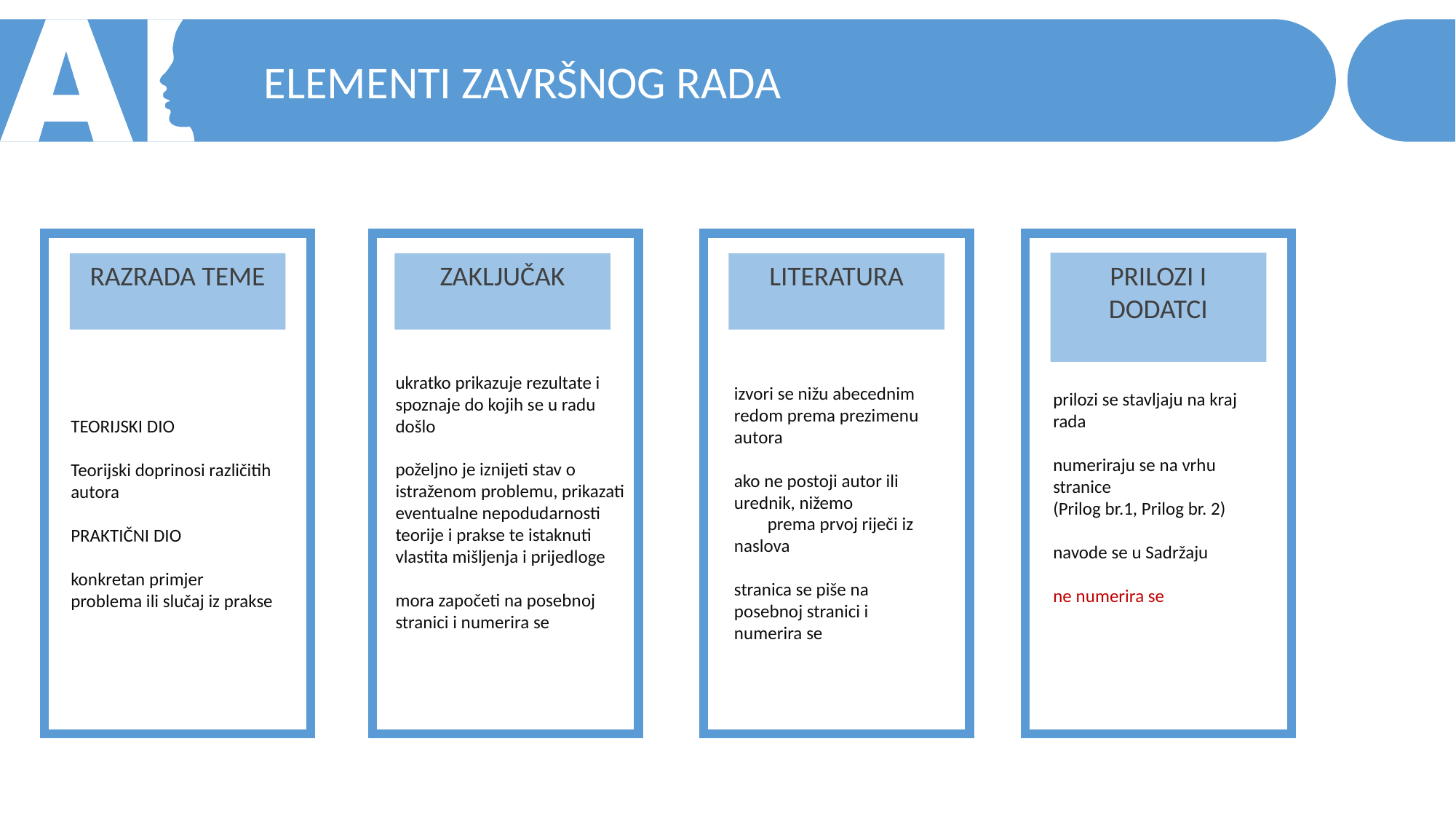

ELEMENTI ZAVRŠNOG RADA

PRILOZI I DODATCI

RAZRADA TEME

ZAKLJUČAK

LITERATURA

ukratko prikazuje rezultate i spoznaje do kojih se u radu došlo

poželjno je iznijeti stav o istraženom problemu, prikazati eventualne nepodudarnosti teorije i prakse te istaknuti vlastita mišljenja i prijedloge

mora započeti na posebnoj stranici i numerira se
izvori se nižu abecednim redom prema prezimenu autora

ako ne postoji autor ili urednik, nižemo                             prema prvoj riječi iz naslova

stranica se piše na posebnoj stranici i numerira se
prilozi se stavljaju na kraj rada

numeriraju se na vrhu stranice
(Prilog br.1, Prilog br. 2)

navode se u Sadržaju

ne numerira se

TEORIJSKI DIO

Teorijski doprinosi različitih autora

PRAKTIČNI DIO

konkretan primjer problema ili slučaj iz prakse